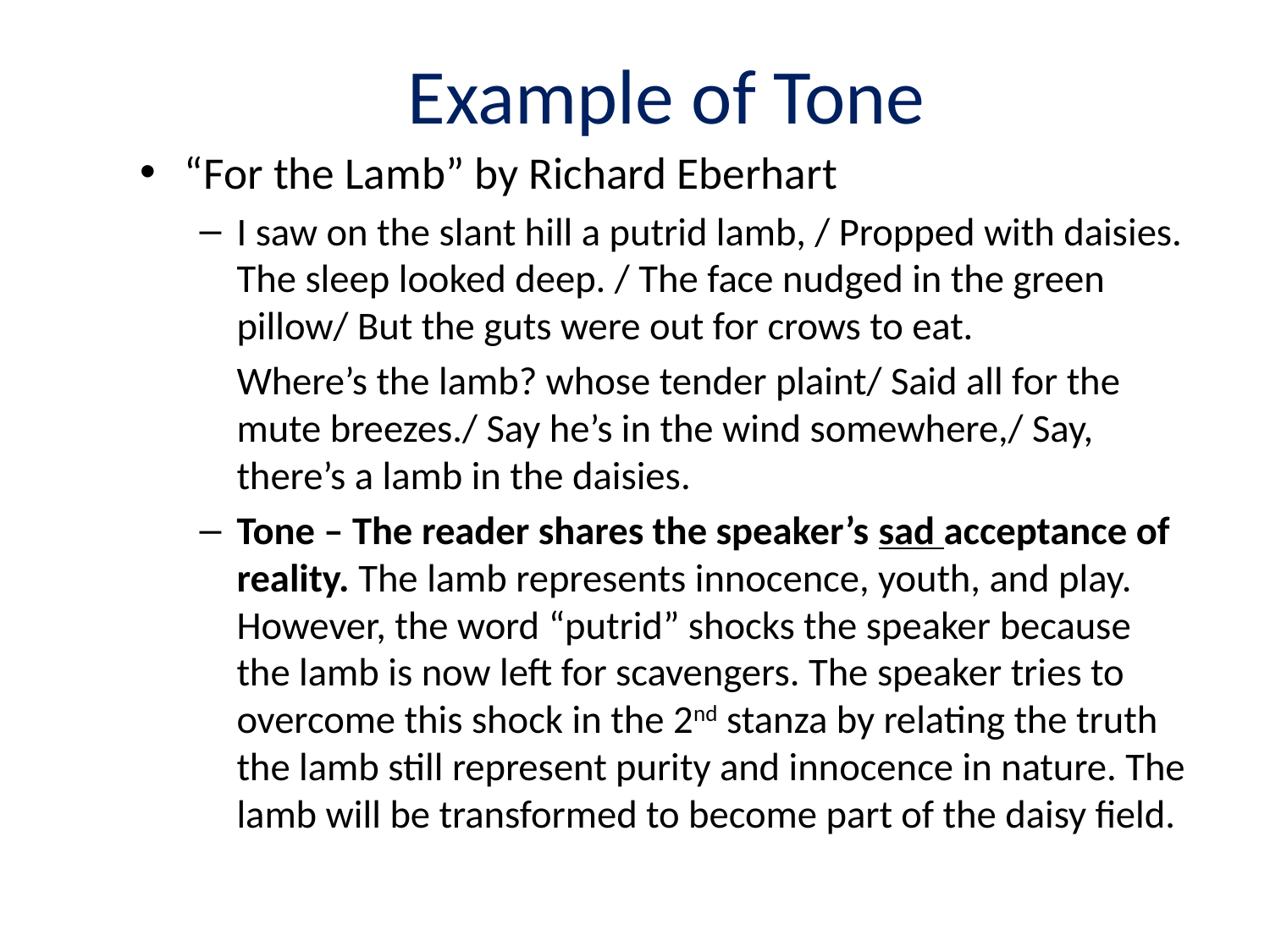

# Example of Tone
“For the Lamb” by Richard Eberhart
I saw on the slant hill a putrid lamb, / Propped with daisies. The sleep looked deep. / The face nudged in the green pillow/ But the guts were out for crows to eat.
	Where’s the lamb? whose tender plaint/ Said all for the mute breezes./ Say he’s in the wind somewhere,/ Say, there’s a lamb in the daisies.
Tone – The reader shares the speaker’s sad acceptance of reality. The lamb represents innocence, youth, and play. However, the word “putrid” shocks the speaker because the lamb is now left for scavengers. The speaker tries to overcome this shock in the 2nd stanza by relating the truth the lamb still represent purity and innocence in nature. The lamb will be transformed to become part of the daisy field.